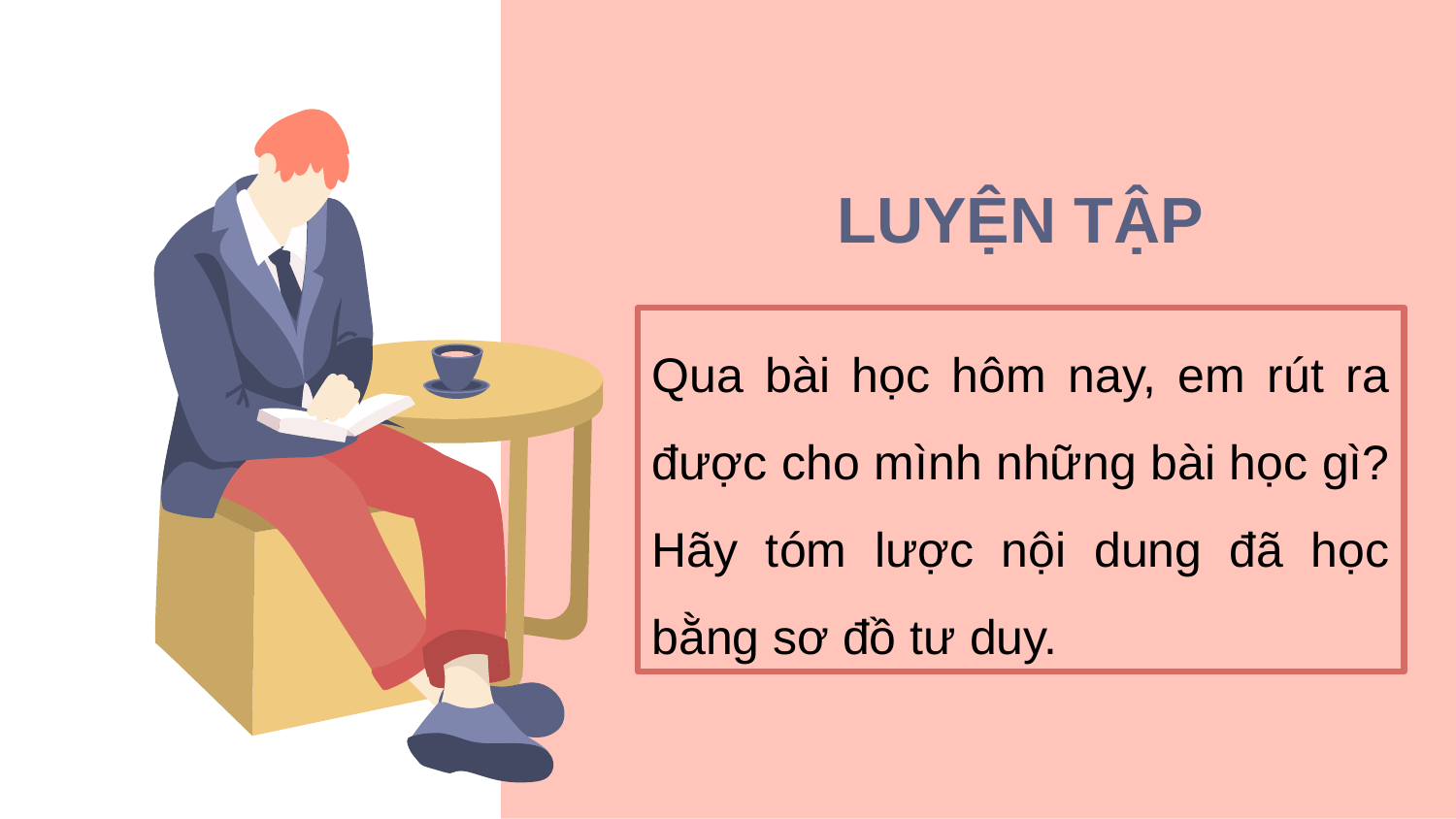

# LUYỆN TẬP
Qua bài học hôm nay, em rút ra được cho mình những bài học gì? Hãy tóm lược nội dung đã học bằng sơ đồ tư duy.